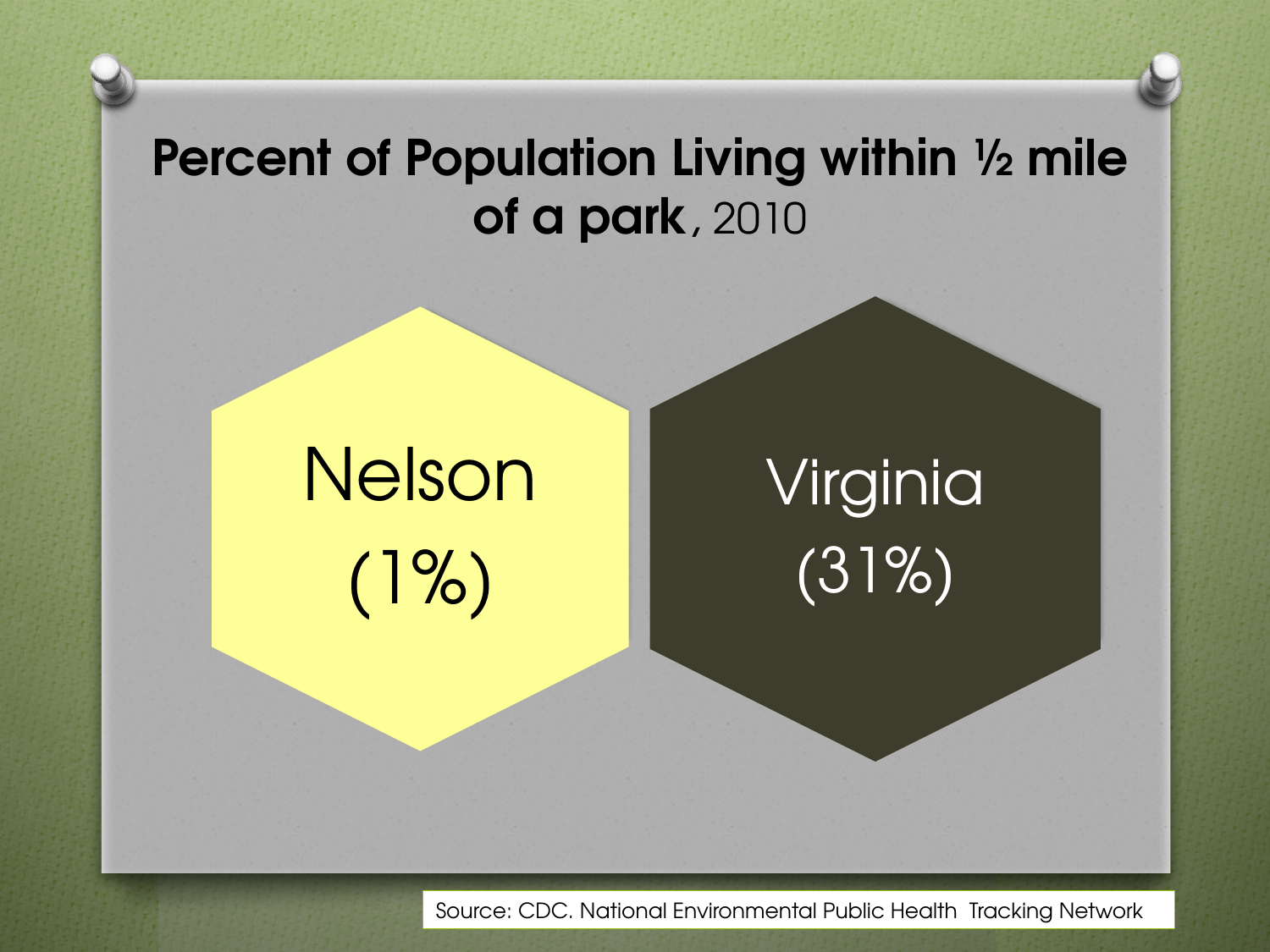

# Percent of Population Living within ½ mile of a park, 2010
Nelson
(1%)
Virginia
(31%)
Source: CDC. National Environmental Public Health  Tracking Network